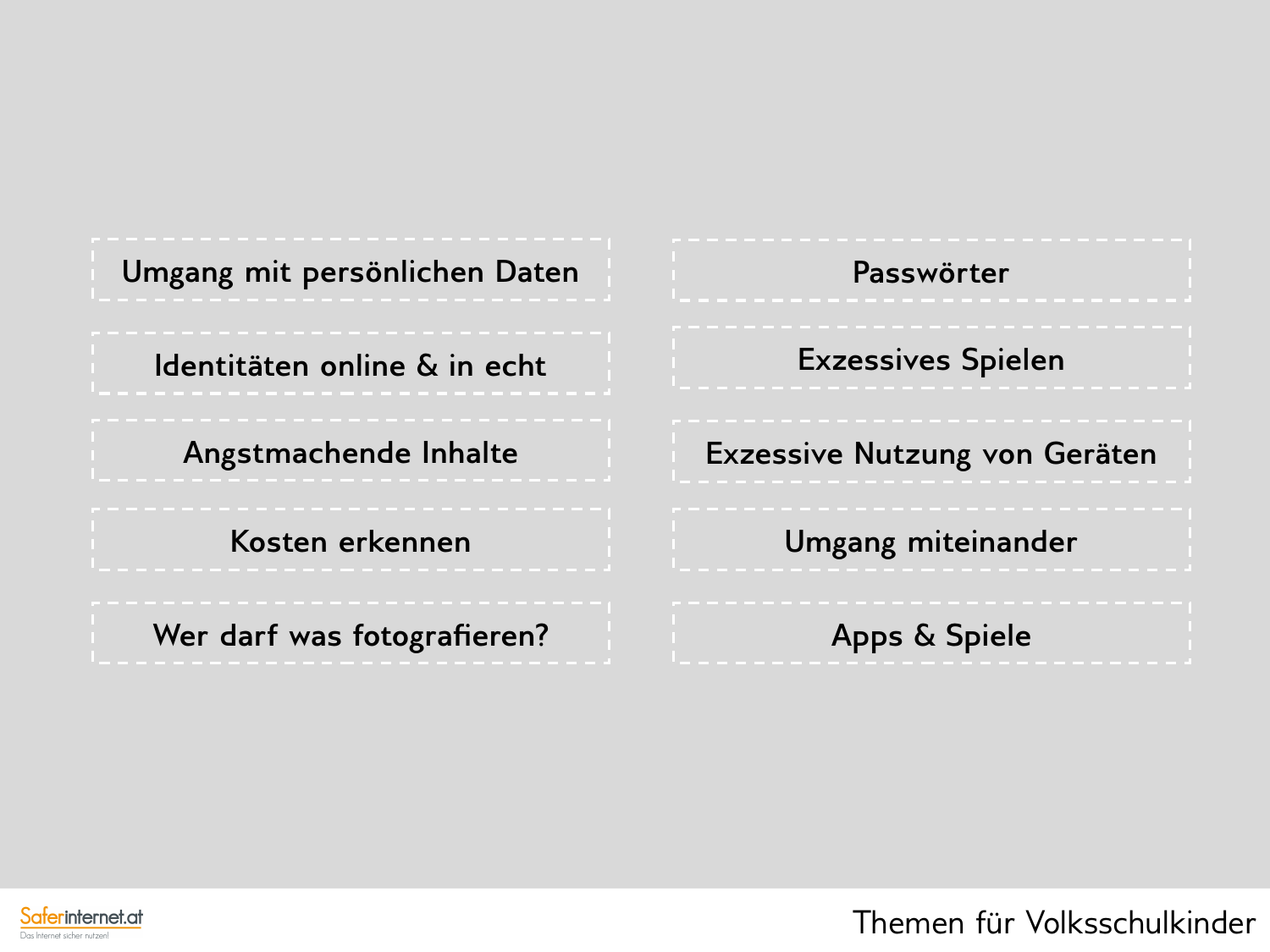

Umgang mit persönlichen Daten
Passwörter
Exzessives Spielen
Identitäten online & in echt
Angstmachende Inhalte
Exzessive Nutzung von Geräten
Umgang miteinander
Kosten erkennen
Apps & Spiele
Wer darf was fotografieren?
Themen für Volksschulkinder